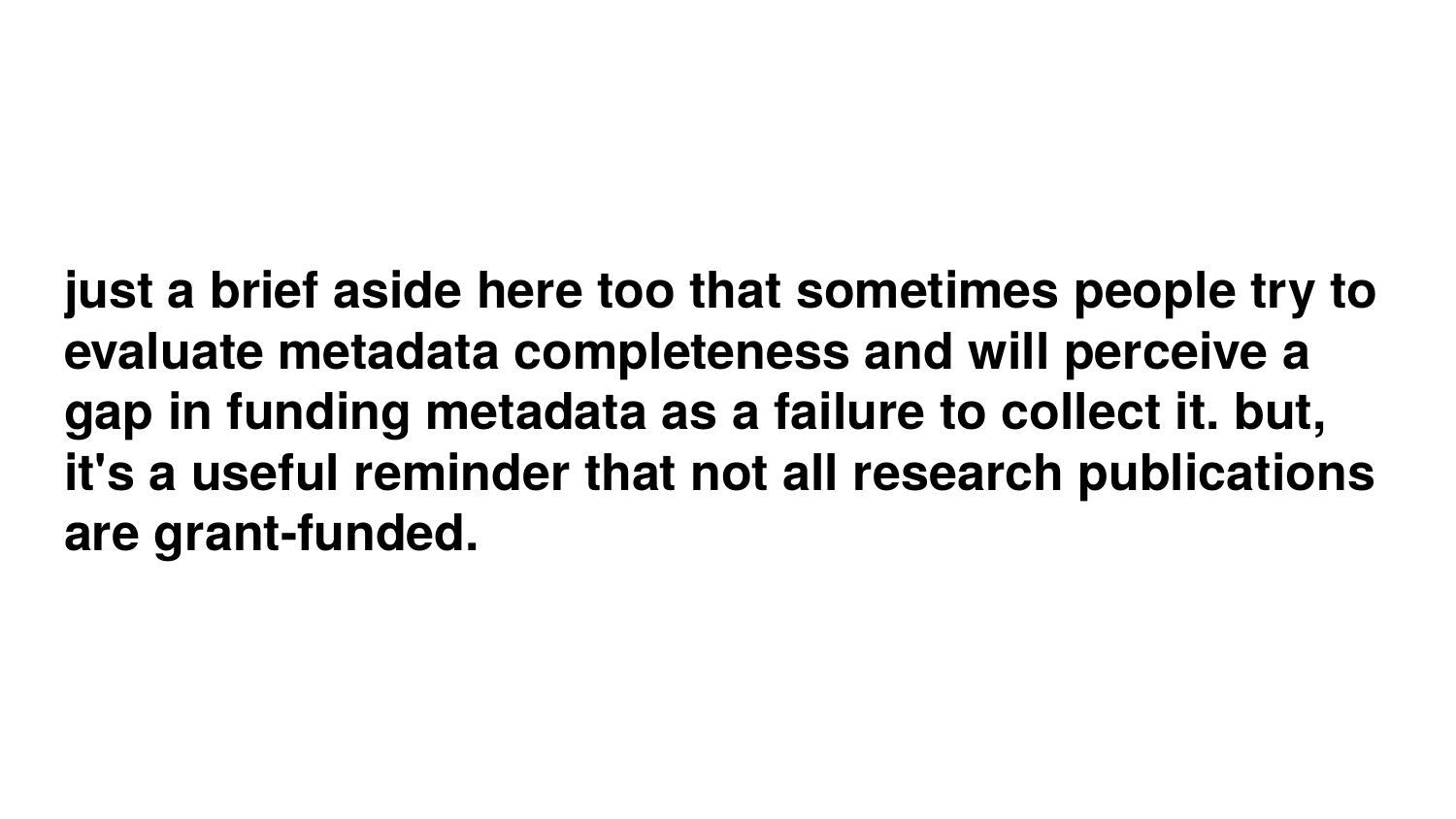

# just a brief aside here too that sometimes people try to evaluate metadata completeness and will perceive a gap in funding metadata as a failure to collect it. but, it's a useful reminder that not all research publications are grant-funded.